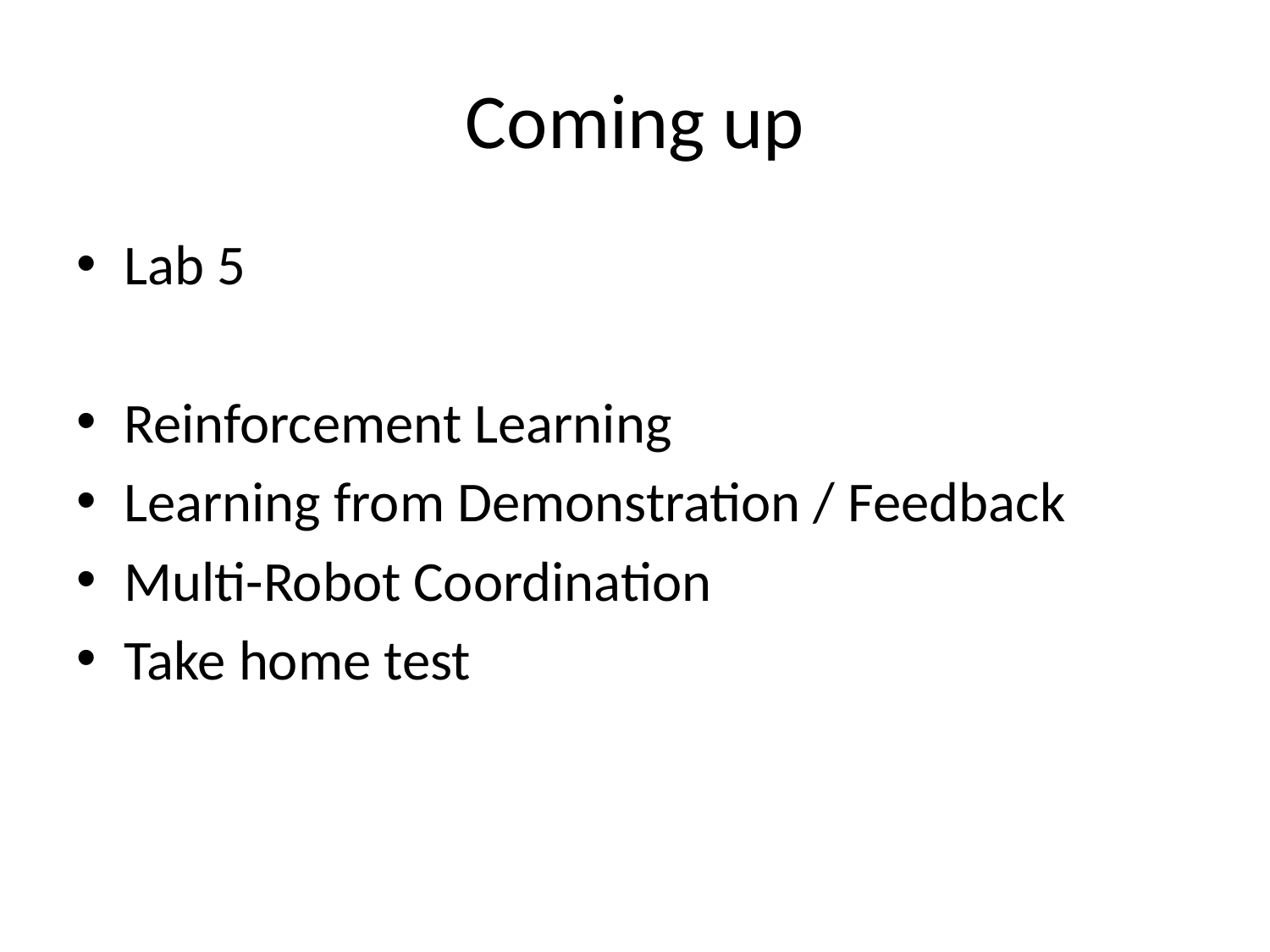

# Coming up
Lab 5

Reinforcement Learning
Learning from Demonstration / Feedback
Multi-Robot Coordination
Take home test